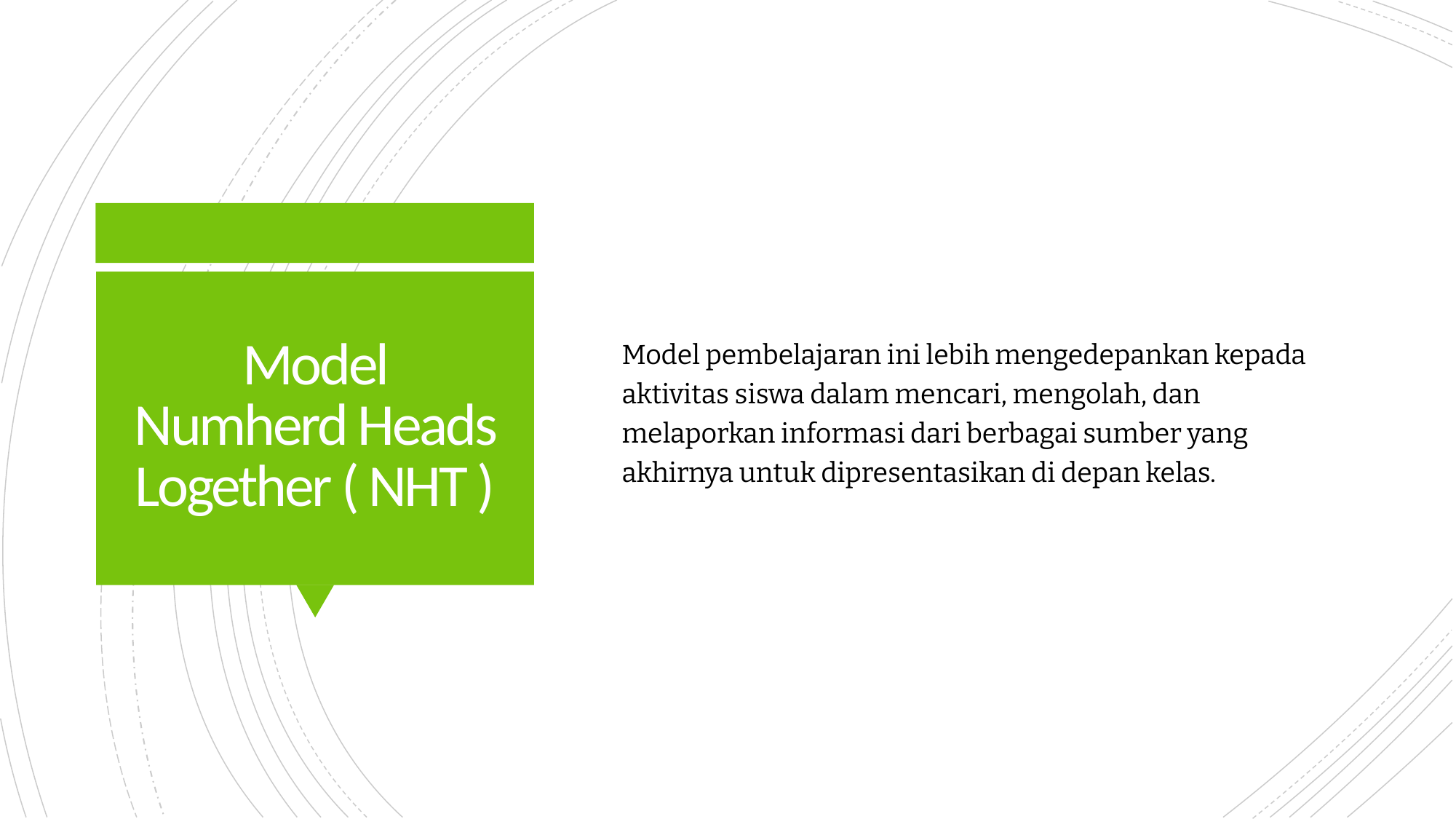

Model pembelajaran ini lebih mengedepankan kepada aktivitas siswa dalam mencari, mengolah, dan melaporkan informasi dari berbagai sumber yang akhirnya untuk dipresentasikan di depan kelas.
# Model Numherd Heads Logether ( NHT )